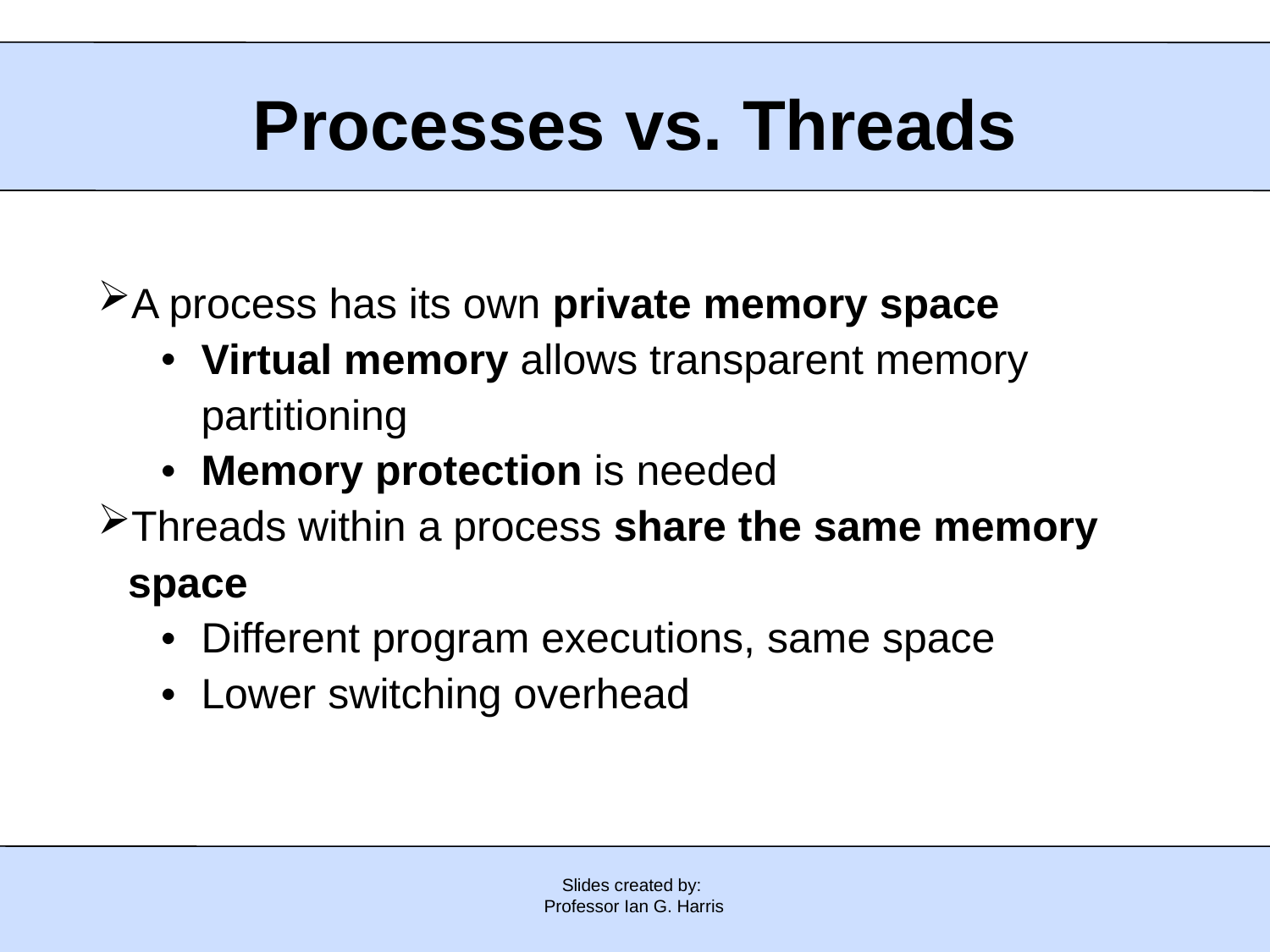

# Processes vs. Threads
A process has its own private memory space
Virtual memory allows transparent memory partitioning
Memory protection is needed
Threads within a process share the same memory space
Different program executions, same space
Lower switching overhead
Slides created by:
Professor Ian G. Harris